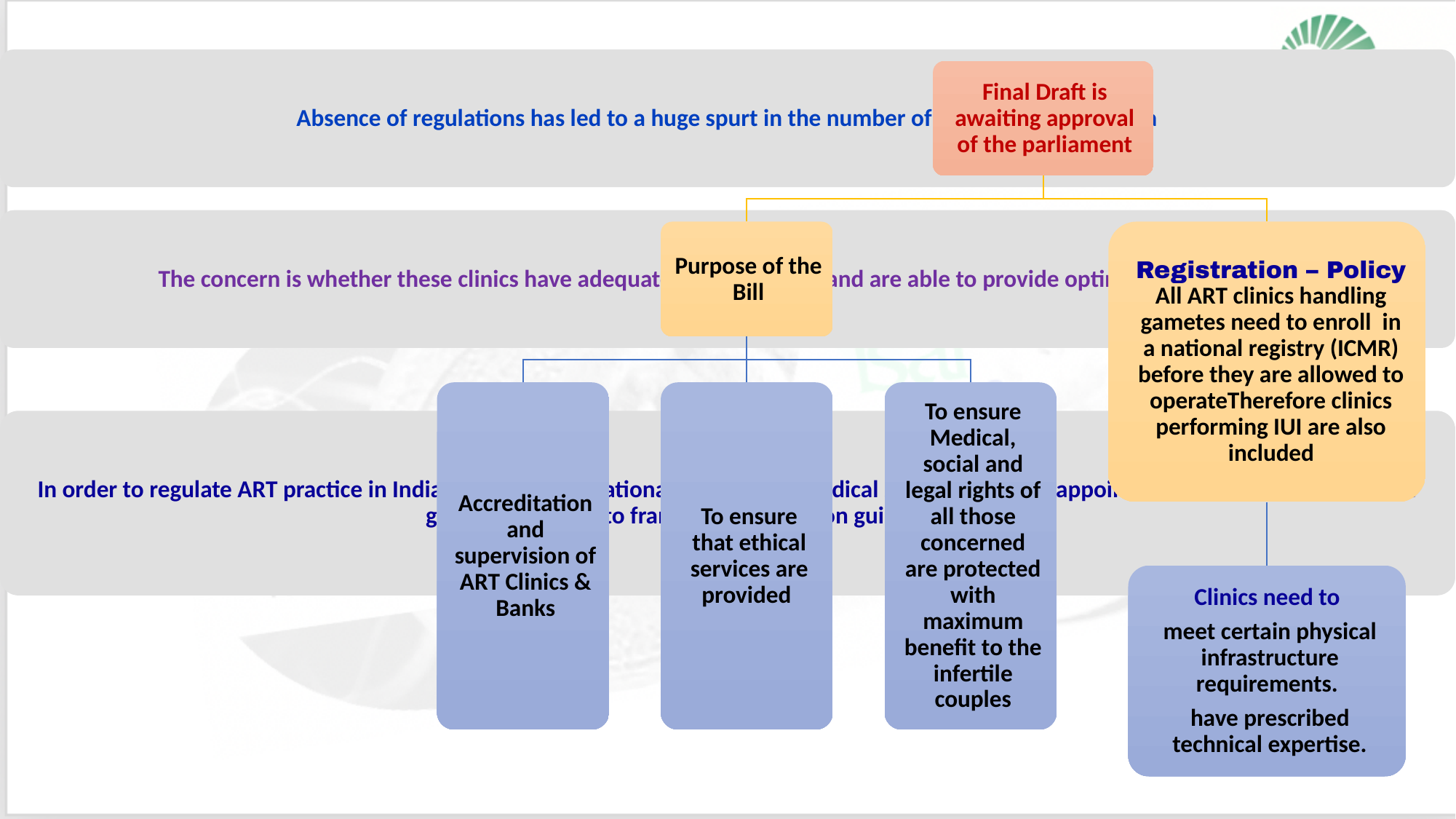

In order to regulate ART practice in India- GOI, ICMR & National academy of medical sciences (NAMS) appointed 19 members as an expert group committee to frame ART Regulation guidelines.. 2010
The concern is whether these clinics have adequate infra structure and are able to provide optimal ART treatment
Absence of regulations has led to a huge spurt in the number of fertility clinics in India
Final Draft is awaiting approval of the parliament
Purpose of the Bill
Accreditation and supervision of ART Clinics & Banks
To ensure that ethical services are provided
To ensure Medical, social and legal rights of all those concerned are protected with maximum benefit to the infertile couples
Registration – Policy All ART clinics handling gametes need to enroll  in a national registry (ICMR) before they are allowed to operateTherefore clinics performing IUI are also included
Clinics need to
meet certain physical infrastructure requirements.
have prescribed technical expertise.